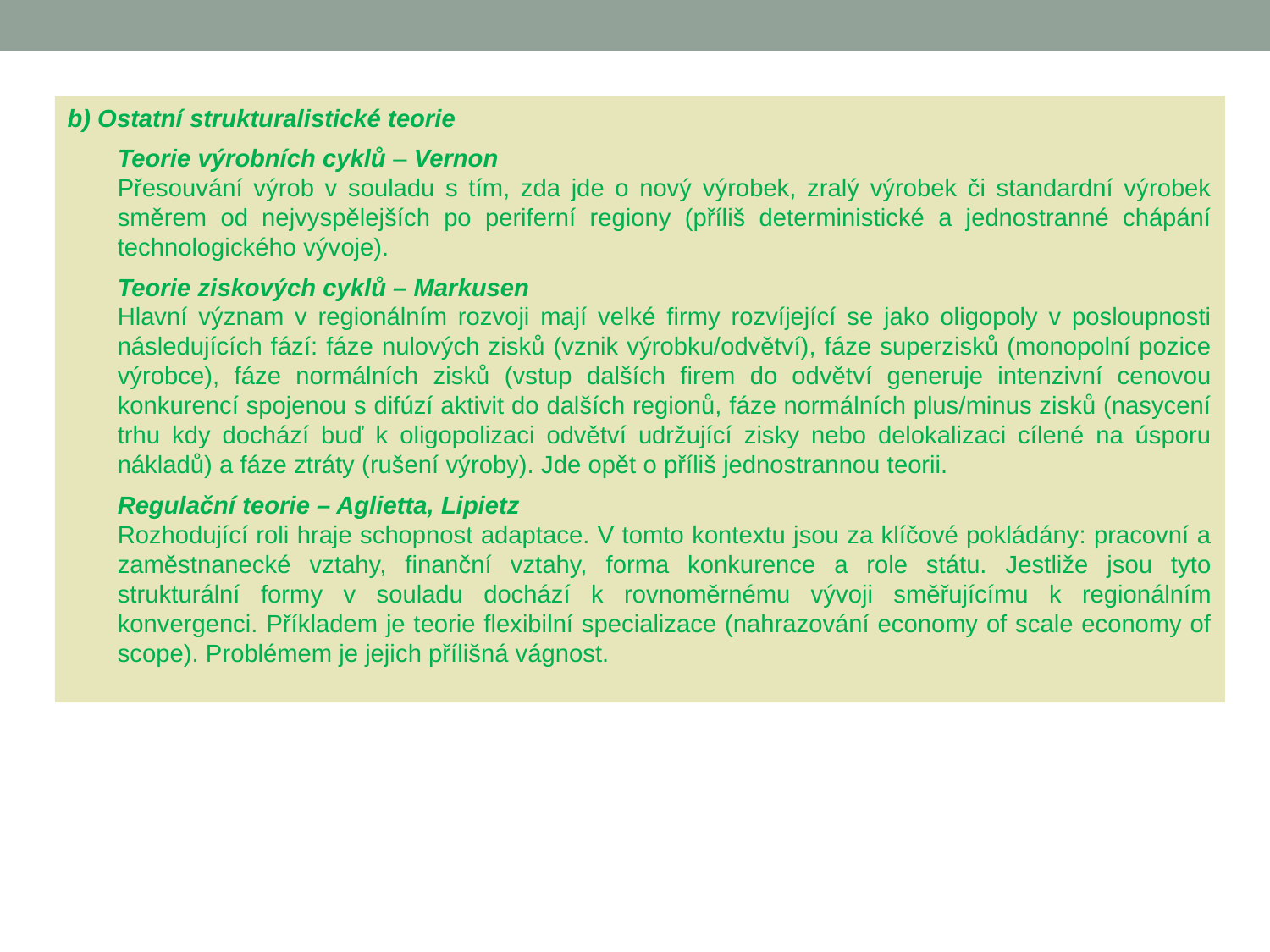

b) Ostatní strukturalistické teorie
Teorie výrobních cyklů – Vernon
Přesouvání výrob v souladu s tím, zda jde o nový výrobek, zralý výrobek či standardní výrobek směrem od nejvyspělejších po periferní regiony (příliš deterministické a jednostranné chápání technologického vývoje).
Teorie ziskových cyklů – Markusen
Hlavní význam v regionálním rozvoji mají velké firmy rozvíjející se jako oligopoly v posloupnosti následujících fází: fáze nulových zisků (vznik výrobku/odvětví), fáze superzisků (monopolní pozice výrobce), fáze normálních zisků (vstup dalších firem do odvětví generuje intenzivní cenovou konkurencí spojenou s difúzí aktivit do dalších regionů, fáze normálních plus/minus zisků (nasycení trhu kdy dochází buď k oligopolizaci odvětví udržující zisky nebo delokalizaci cílené na úsporu nákladů) a fáze ztráty (rušení výroby). Jde opět o příliš jednostrannou teorii.
Regulační teorie – Aglietta, Lipietz
Rozhodující roli hraje schopnost adaptace. V tomto kontextu jsou za klíčové pokládány: pracovní a zaměstnanecké vztahy, finanční vztahy, forma konkurence a role státu. Jestliže jsou tyto strukturální formy v souladu dochází k rovnoměrnému vývoji směřujícímu k regionálním konvergenci. Příkladem je teorie flexibilní specializace (nahrazování economy of scale economy of scope). Problémem je jejich přílišná vágnost.